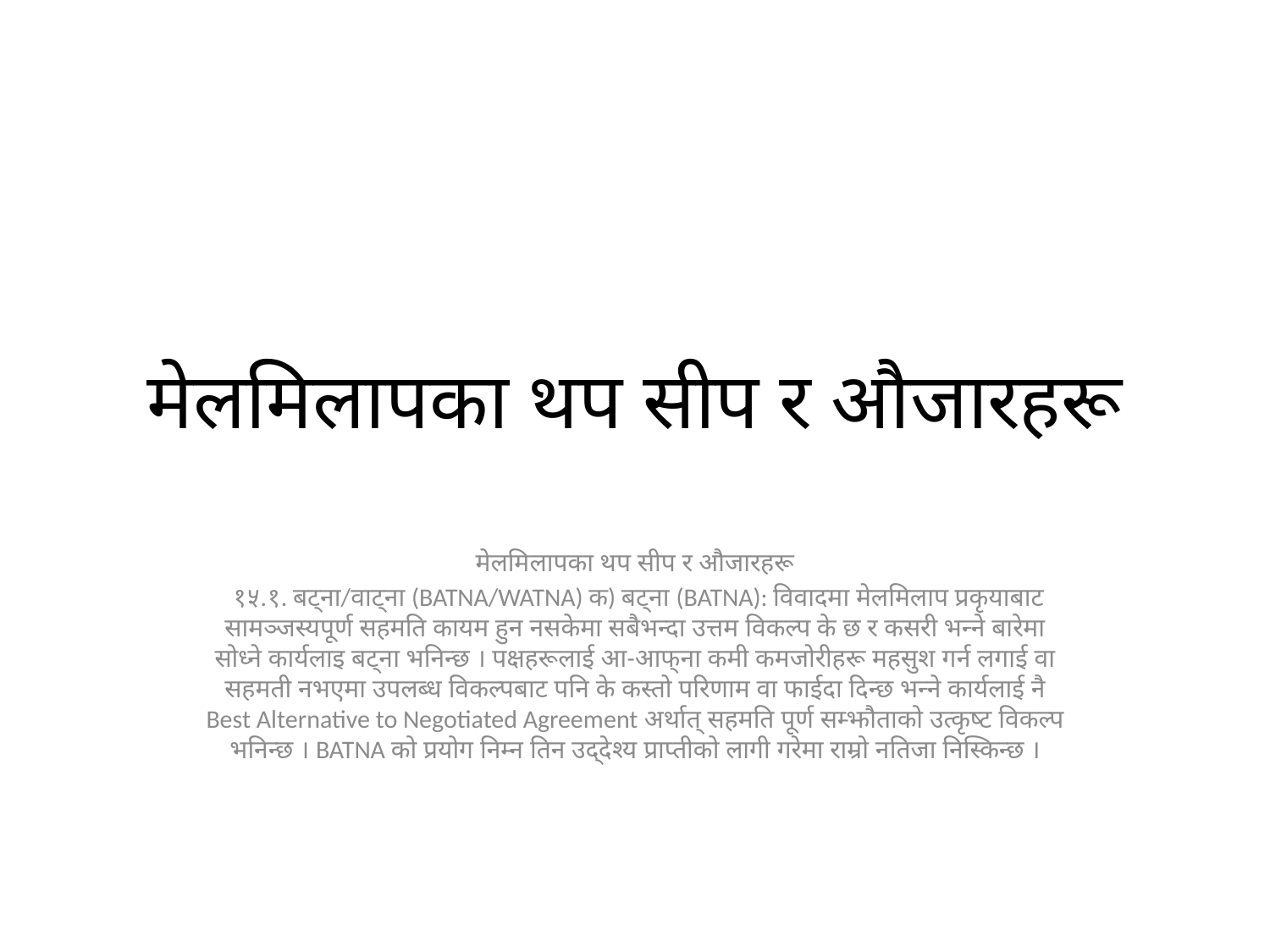

# मेलमिलापका थप सीप र औजारहरू
मेलमिलापका थप सीप र औजारहरू
 १५.१. बट्ना/वाट्‌ना (BATNA/WATNA) क) बट्ना (BATNA): विवादमा मेलमिलाप प्रकृयाबाट सामञ्जस्यपूर्ण सहमति कायम हुन नसकेमा सबैभन्दा उत्तम विकल्प के छ र कसरी भन्ने बारेमा सोध्ने कार्यलाइ बट्ना भनिन्छ । पक्षहरूलाई आ-आफ्‌ना कमी कमजोरीहरू महसुश गर्न लगाई वा सहमती नभएमा उपलब्ध विकल्पबाट पनि के कस्तो परिणाम वा फाईदा दिन्छ भन्ने कार्यलाई नै Best Alternative to Negotiated Agreement अर्थात् सहमति पूर्ण सम्झौताको उत्कृष्ट विकल्प भनिन्छ । BATNA को प्रयोग निम्न तिन उद्देश्य प्राप्तीको लागी गरेमा राम्रो नतिजा निस्किन्छ ।